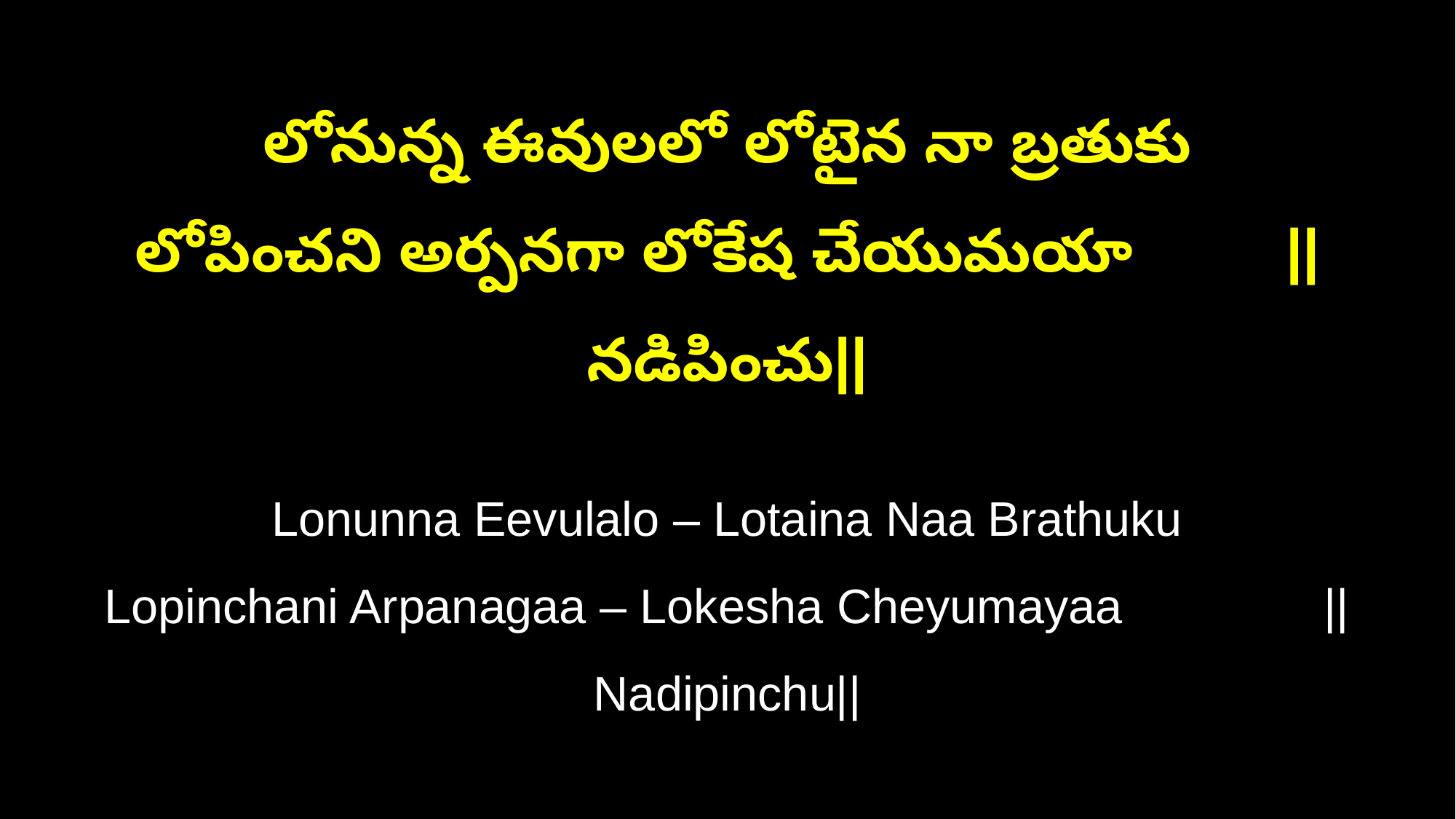

లోనున్న ఈవులలో లోటైన నా బ్రతుకు
లోపించని అర్పనగా లోకేష చేయుమయా         ||నడిపించు||
Lonunna Eevulalo – Lotaina Naa Brathuku
Lopinchani Arpanagaa – Lokesha Cheyumayaa               ||Nadipinchu||